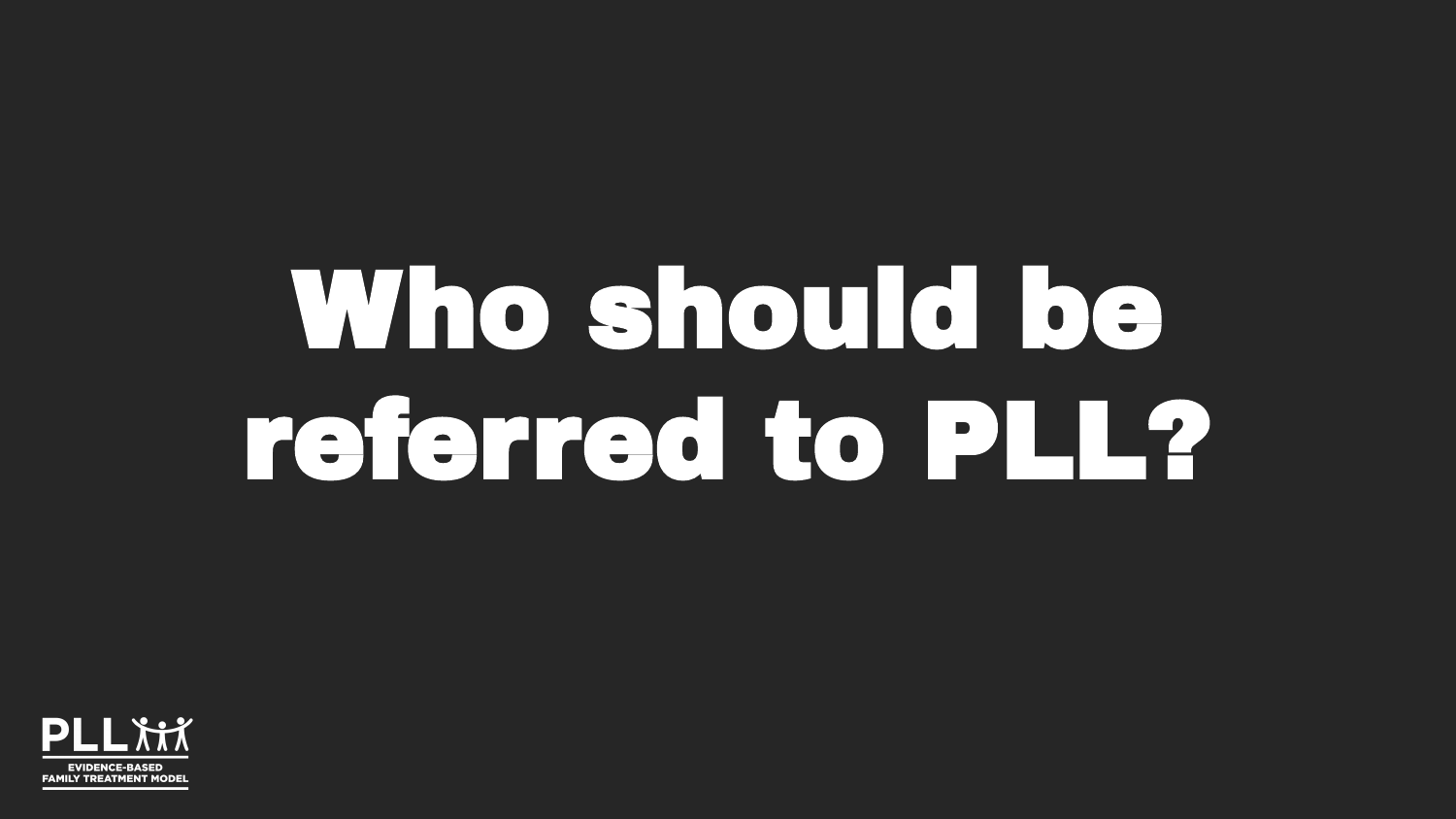

# Who should be referred to PLL?